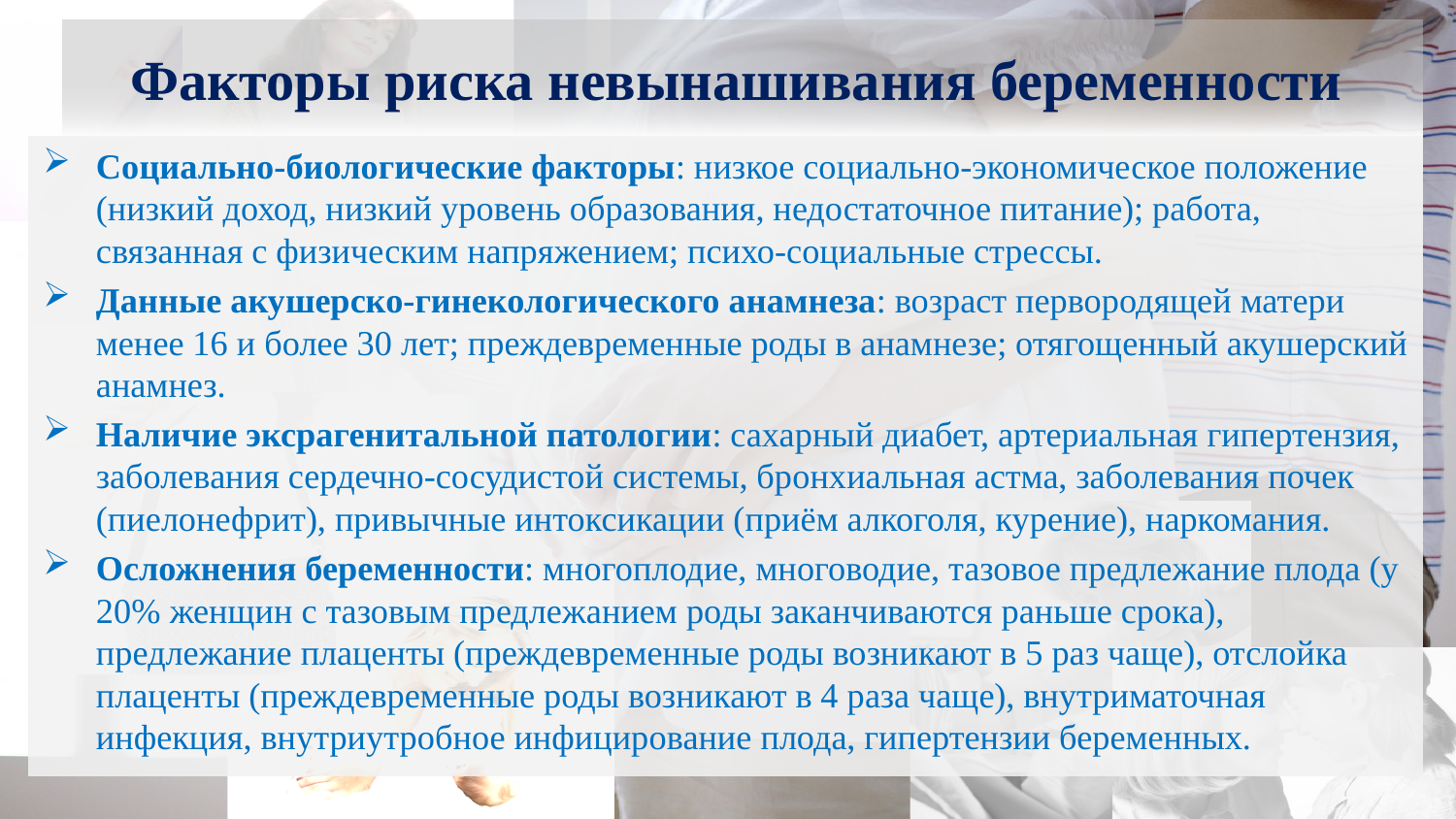

# Факторы риска невынашивания беременности
Социально-биологические факторы: низкое социально-экономическое положение (низкий доход, низкий уровень образования, недостаточное питание); работа, связанная с физическим напряжением; психо-социальные стрессы.
Данные акушерско-гинекологического анамнеза: возраст первородящей матери менее 16 и более 30 лет; преждевременные роды в анамнезе; отягощенный акушерский анамнез.
Наличие эксрагенитальной патологии: сахарный диабет, артериальная гипертензия, заболевания сердечно-сосудистой системы, бронхиальная астма, заболевания почек (пиелонефрит), привычные интоксикации (приём алкоголя, курение), наркомания.
Осложнения беременности: многоплодие, многоводие, тазовое предлежание плода (у 20% женщин с тазовым предлежанием роды заканчиваются раньше срока), предлежание плаценты (преждевременные роды возникают в 5 раз чаще), отслойка плаценты (преждевременные роды возникают в 4 раза чаще), внутриматочная инфекция, внутриутробное инфицирование плода, гипертензии беременных.